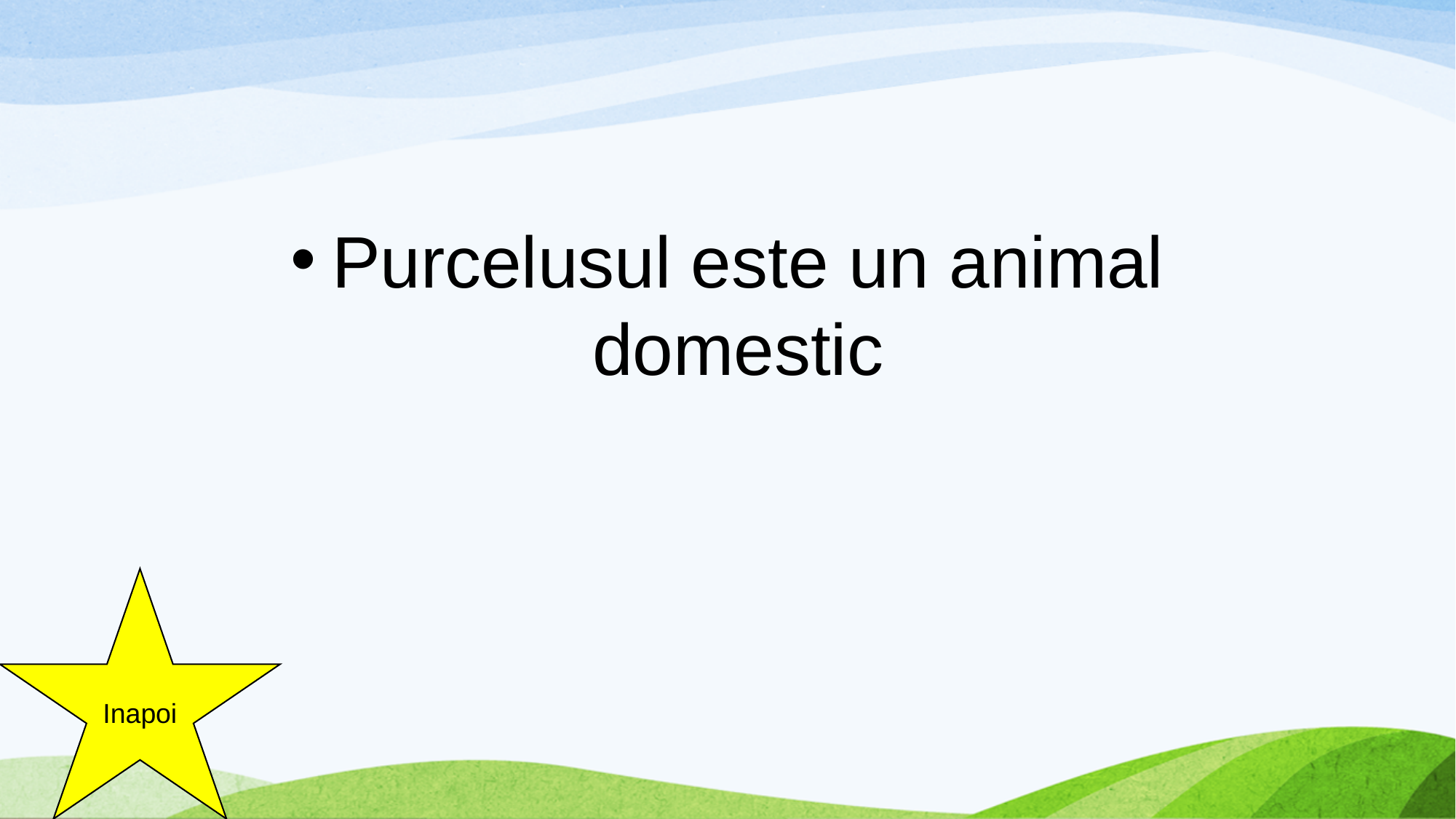

#
Purcelusul este un animal domestic
Inapoi